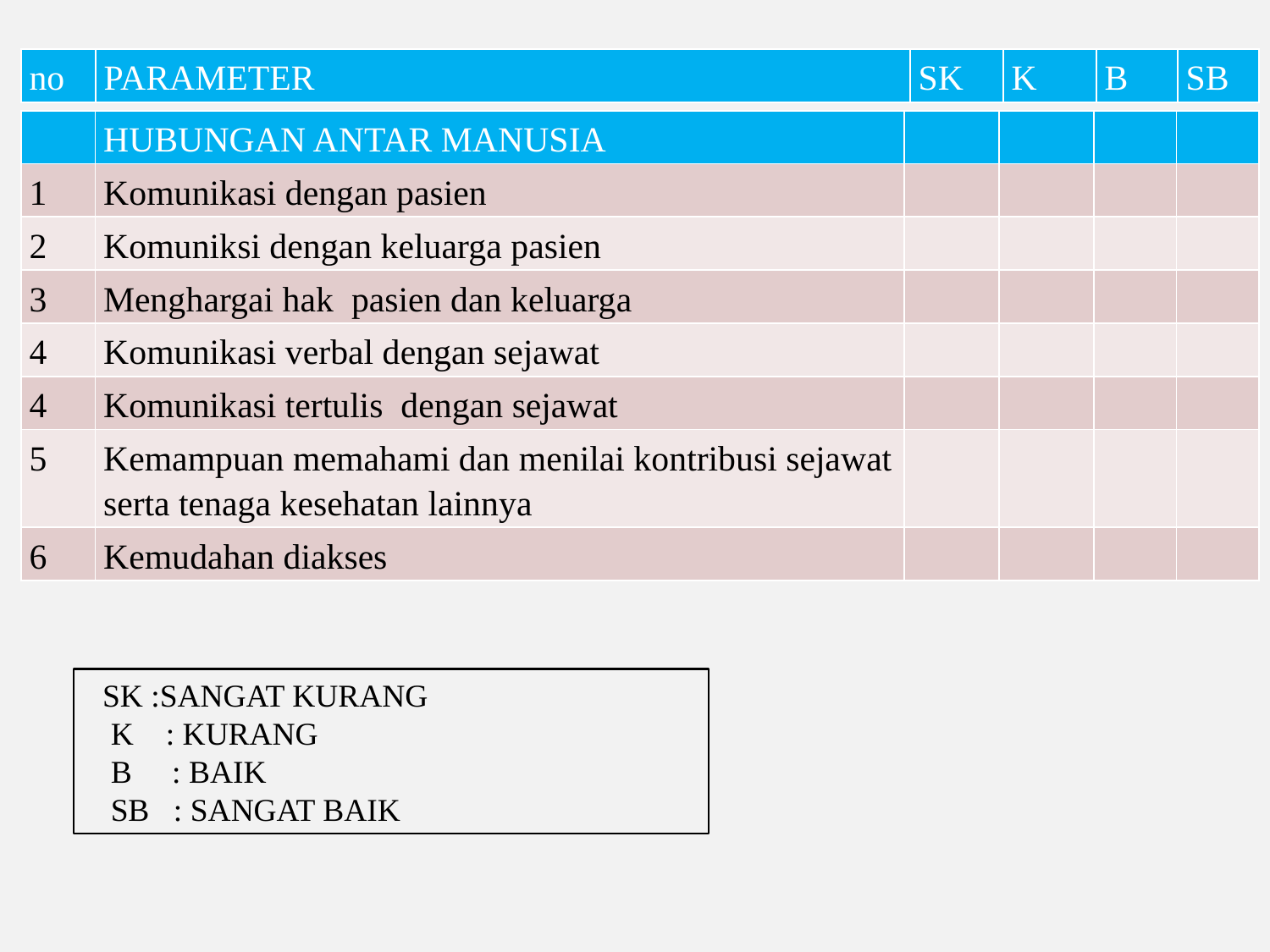

| no | PARAMETER | SK | K | B | SB |
| --- | --- | --- | --- | --- | --- |
|  | HUBUNGAN ANTAR MANUSIA |  |  |  |  |
| --- | --- | --- | --- | --- | --- |
| 1 | Komunikasi dengan pasien |  |  |  |  |
| 2 | Komuniksi dengan keluarga pasien |  |  |  |  |
| 3 | Menghargai hak pasien dan keluarga |  |  |  |  |
| 4 | Komunikasi verbal dengan sejawat |  |  |  |  |
| 4 | Komunikasi tertulis dengan sejawat |  |  |  |  |
| 5 | Kemampuan memahami dan menilai kontribusi sejawat serta tenaga kesehatan lainnya |  |  |  |  |
| 6 | Kemudahan diakses |  |  |  |  |
  SK :SANGAT KURANG
   K    : KURANG
   B     : BAIK
   SB   : SANGAT BAIK